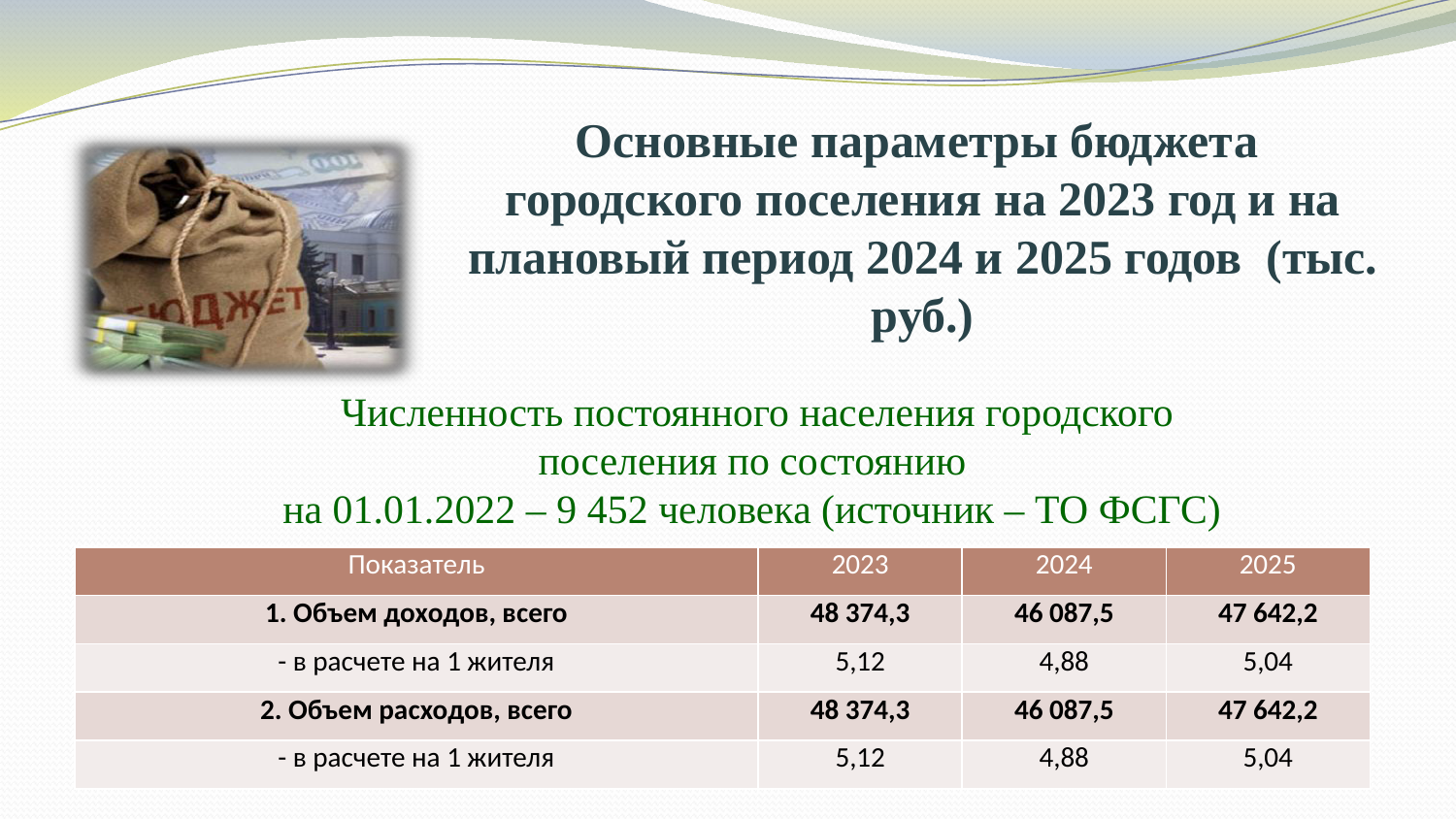

Основные параметры бюджета
городского поселения на 2023 год и на плановый период 2024 и 2025 годов  (тыс. руб.)

Численность постоянного населения городского поселения по состоянию
на 01.01.2022 – 9 452 человека (источник – ТО ФСГС)
| Показатель | 2023 | 2024 | 2025 |
| --- | --- | --- | --- |
| 1. Объем доходов, всего | 48 374,3 | 46 087,5 | 47 642,2 |
| - в расчете на 1 жителя | 5,12 | 4,88 | 5,04 |
| 2. Объем расходов, всего | 48 374,3 | 46 087,5 | 47 642,2 |
| - в расчете на 1 жителя | 5,12 | 4,88 | 5,04 |